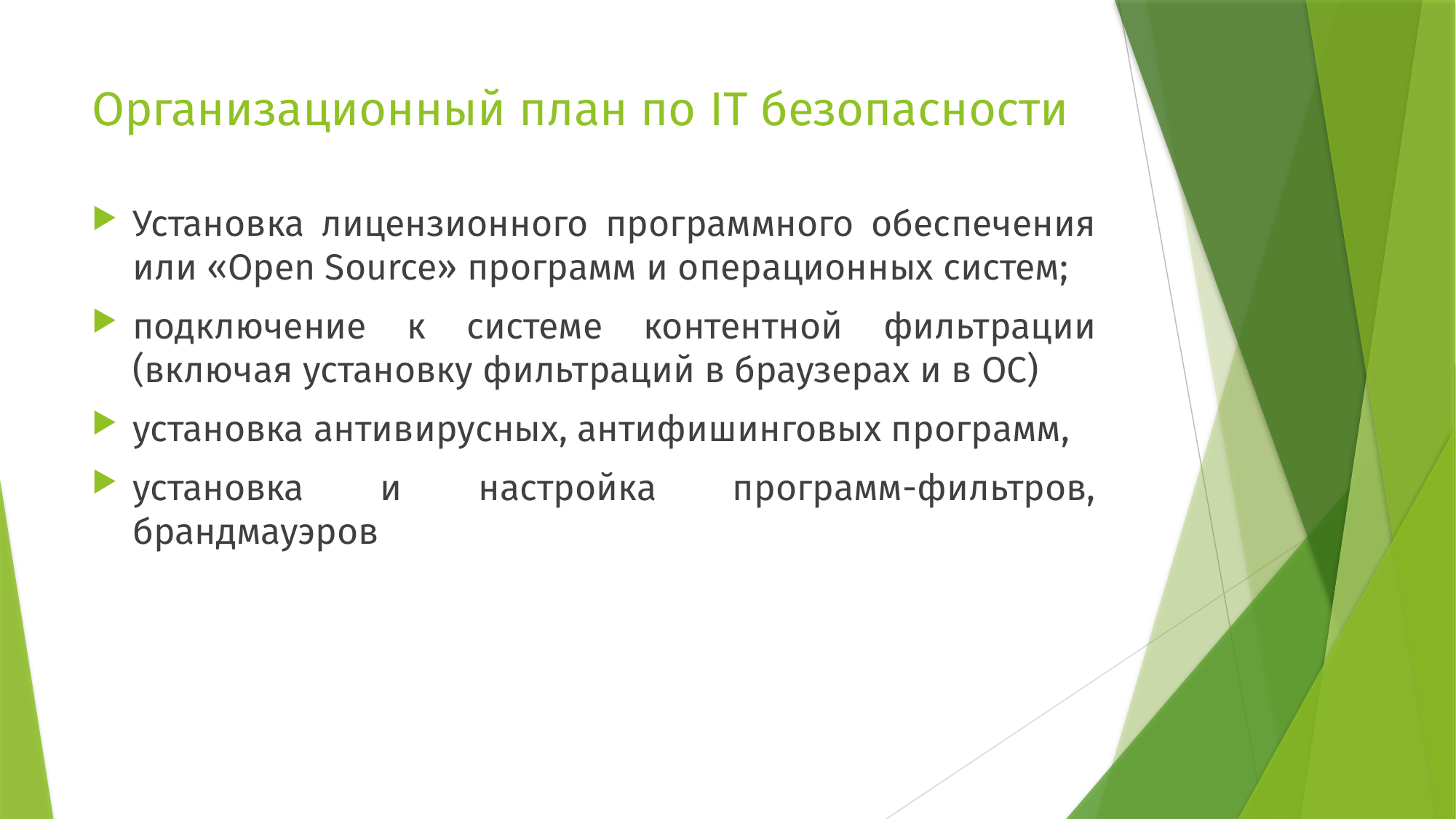

# Организационный план по IT безопасности
Установка лицензионного программного обеспечения или «Open Source» программ и операционных систем;
подключение к системе контентной фильтрации (включая установку фильтраций в браузерах и в ОС)
установка антивирусных, антифишинговых программ,
установка и настройка программ-фильтров, брандмауэров